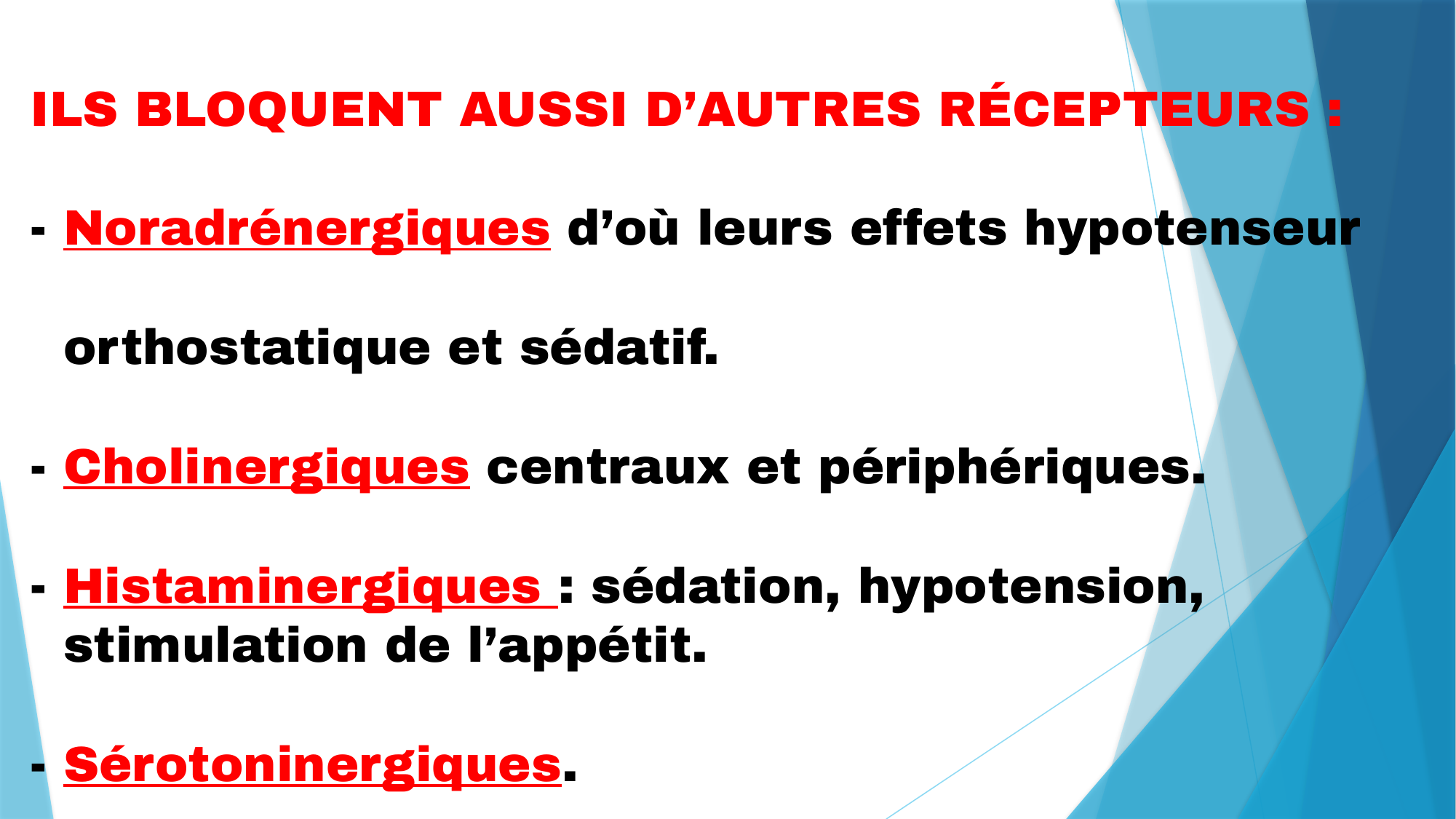

# ILS BLOQUENT AUSSI D’AUTRES RÉCEPTEURS : - Noradrénergiques d’où leurs effets hypotenseur orthostatique et sédatif. - Cholinergiques centraux et périphériques. - Histaminergiques : sédation, hypotension, stimulation de l’appétit. - Sérotoninergiques.